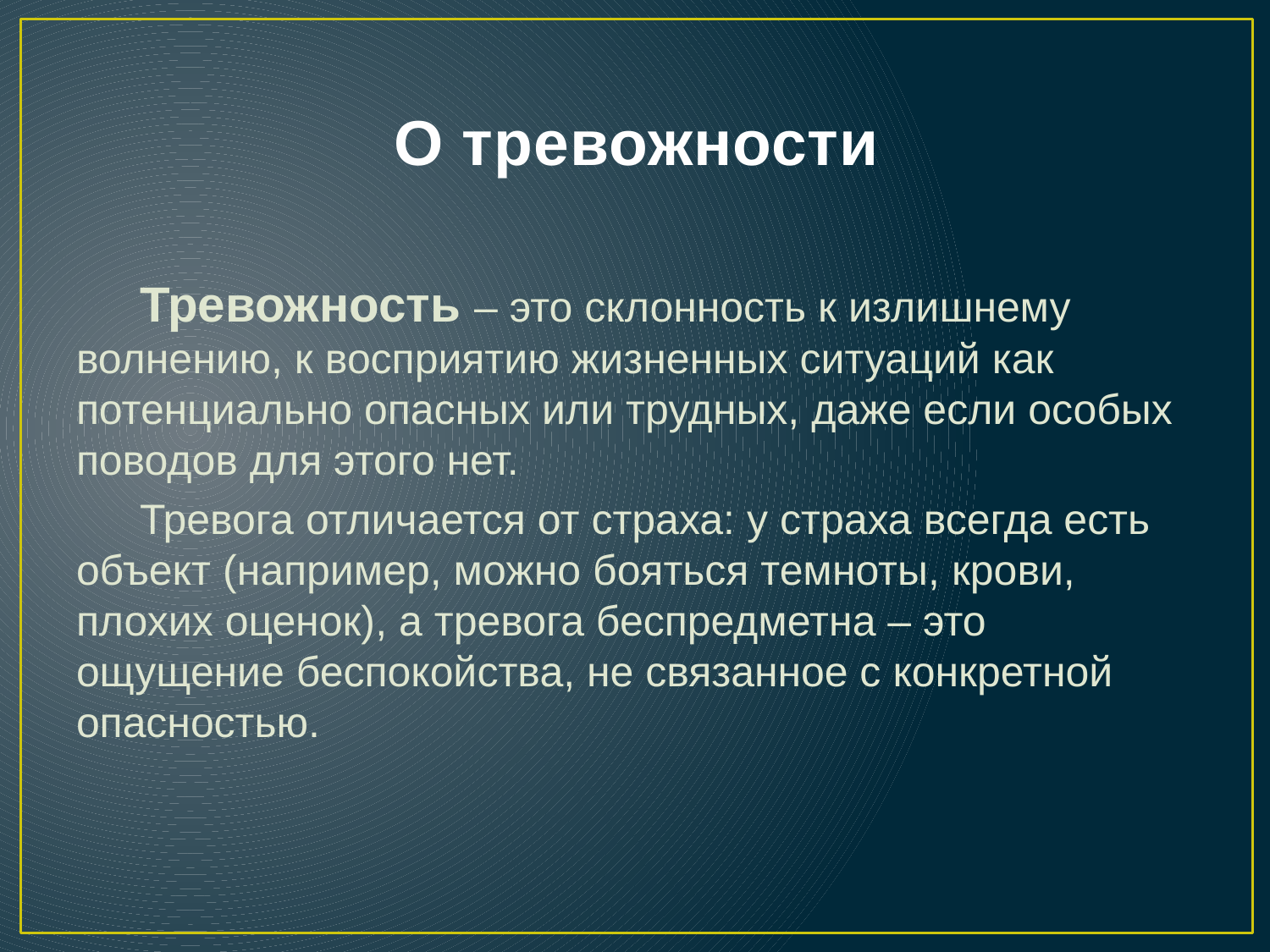

# О тревожности
Тревожность – это склонность к излишнему волнению, к восприятию жизненных ситуаций как потенциально опасных или трудных, даже если особых поводов для этого нет.
Тревога отличается от страха: у страха всегда есть объект (например, можно бояться темноты, крови, плохих оценок), а тревога беспредметна – это ощущение беспокойства, не связанное с конкретной опасностью.